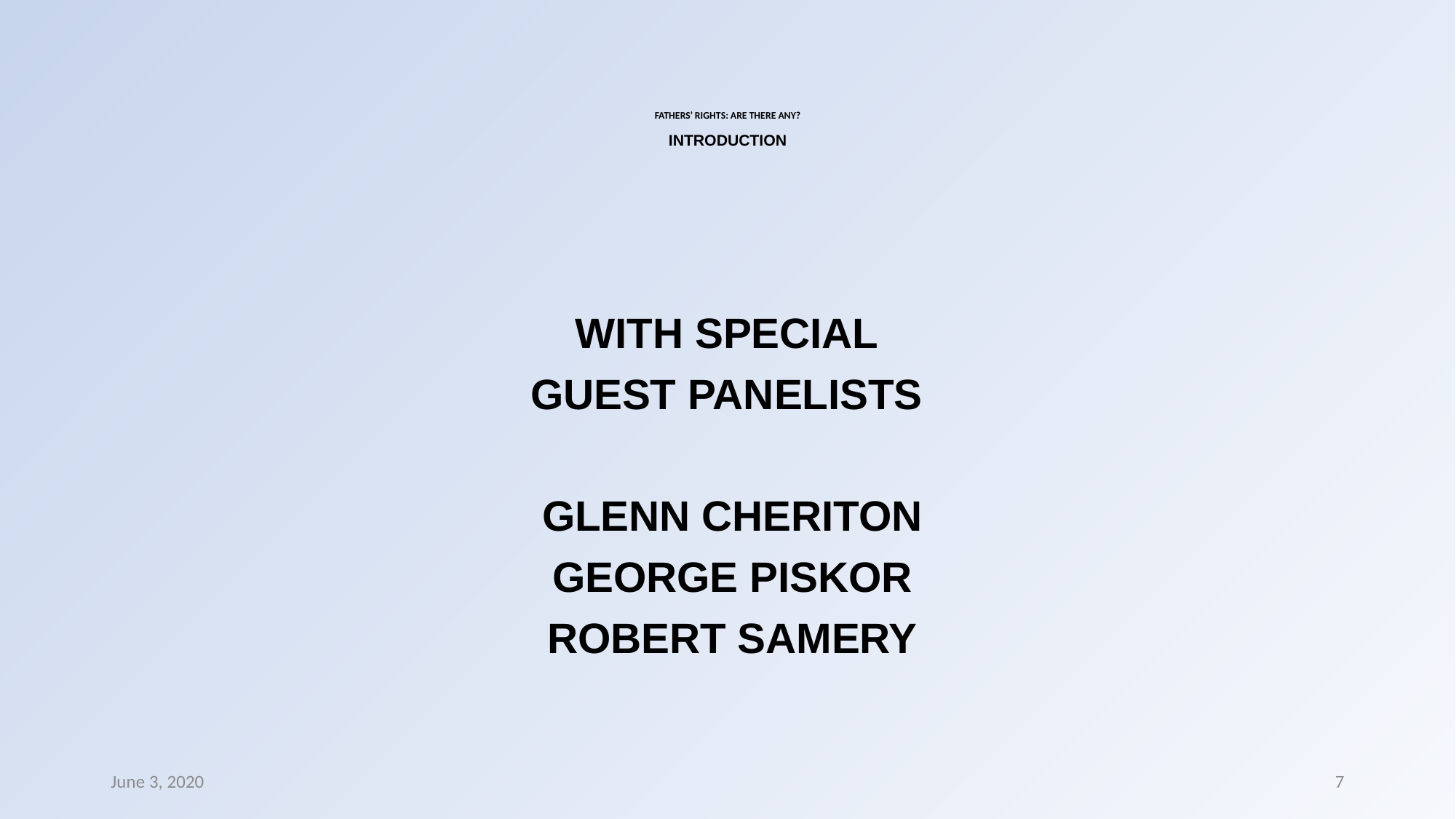

# FATHERS’ RIGHTS: ARE THERE ANY? INTRODUCTION

WITH SPECIAL
GUEST PANELISTS

GLENN CHERITON
GEORGE PISKOR
ROBERT SAMERY

June 3, 2020
7